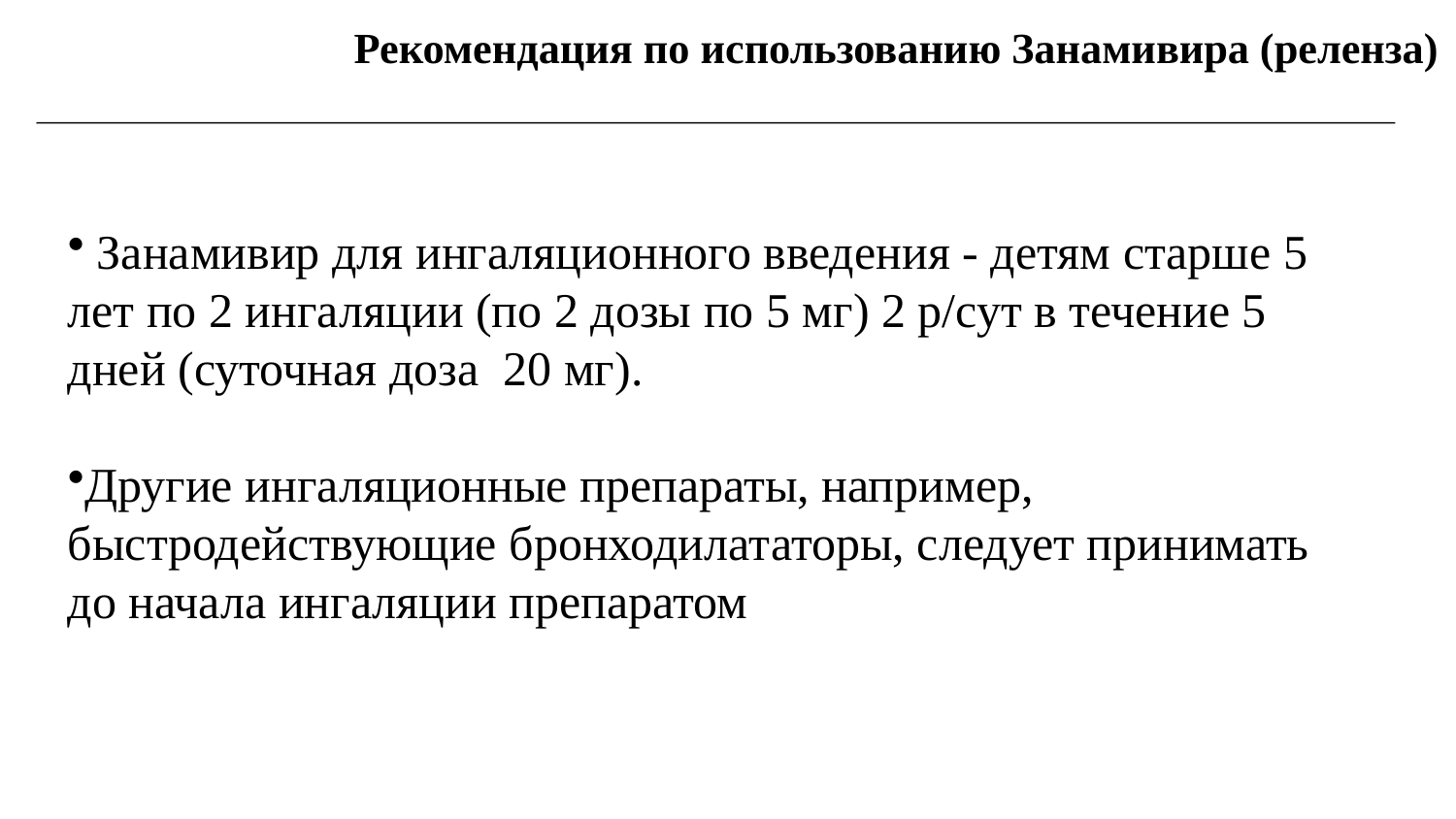

Рекомендация по использованию Занамивира (реленза)

 Занамивир для ингаляционного введения - детям старше 5 лет по 2 ингаляции (по 2 дозы по 5 мг) 2 р/сут в течение 5 дней (суточная доза  20 мг).

Другие ингаляционные препараты, например, быстродействующие бронходилататоры, следует принимать до начала ингаляции препаратом